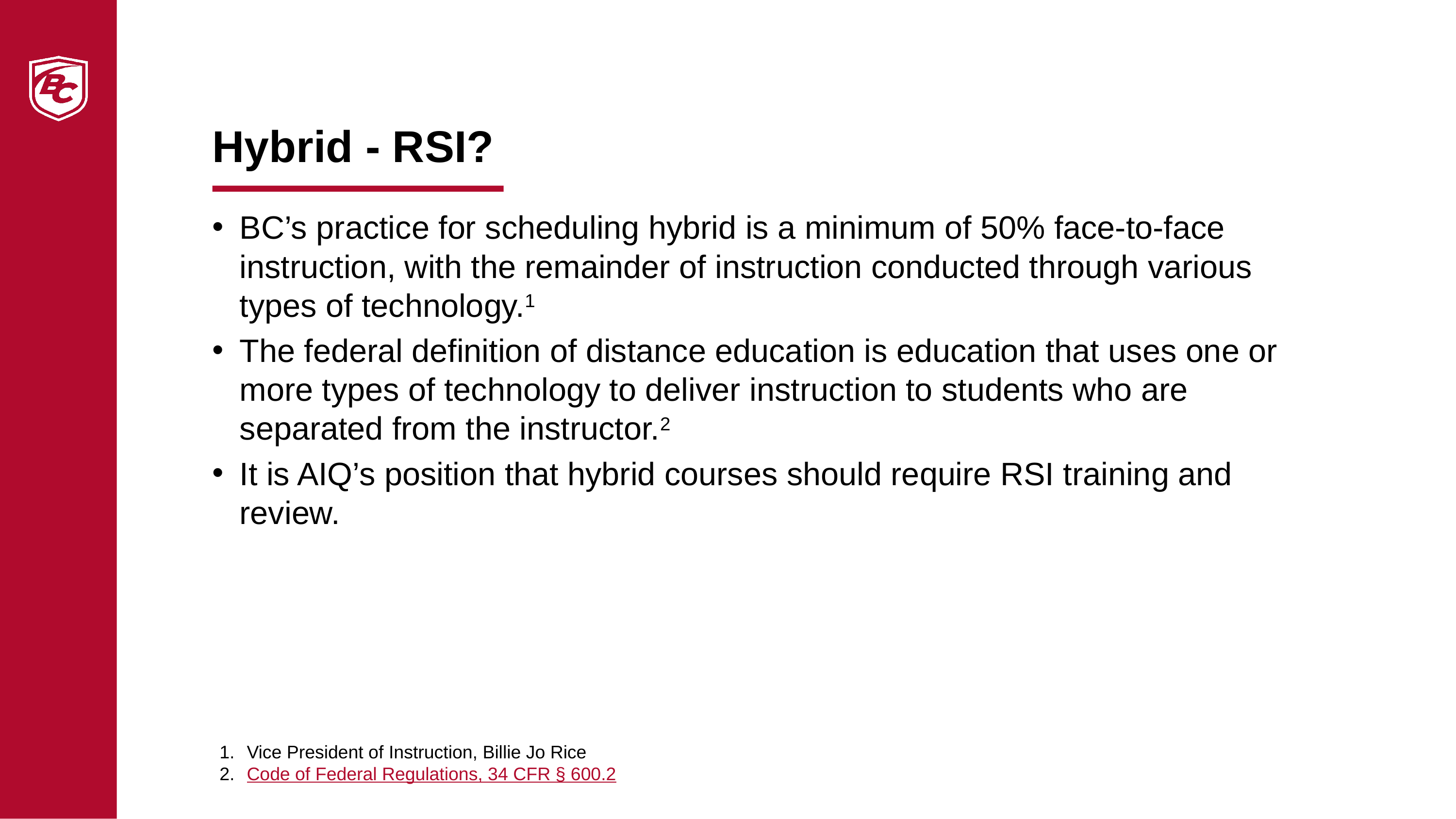

# Hybrid - RSI?
BC’s practice for scheduling hybrid is a minimum of 50% face-to-face instruction, with the remainder of instruction conducted through various types of technology.1
The federal definition of distance education is education that uses one or more types of technology to deliver instruction to students who are separated from the instructor.2
It is AIQ’s position that hybrid courses should require RSI training and review.
Vice President of Instruction, Billie Jo Rice
Code of Federal Regulations, 34 CFR § 600.2